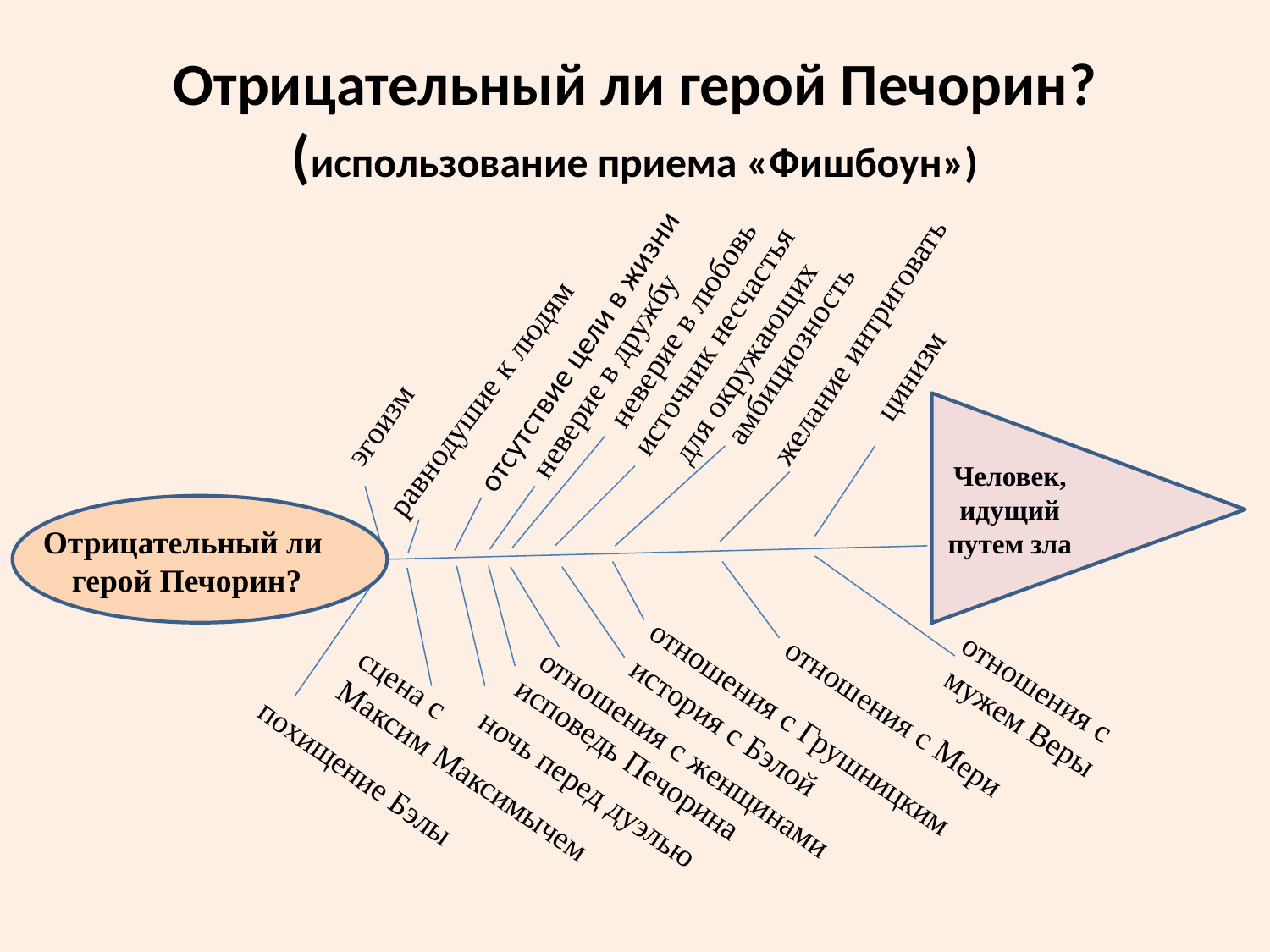

# Отрицательный ли герой Печорин? (использование приема «Фишбоун»)

неверие в любовь
источник несчастья для окружающих
желание интриговать
отсутствие цели в жизни
амбициозность
неверие в дружбу
цинизм
эгоизм
Человек, идущий путем зла
равнодушие к людям

Отрицательный ли
герой Печорин?
отношения с
мужем Веры
отношения с Мери
история с Бэлой
отношения с Грушницким
сцена с
Максим Максимычем
отношения с женщинами
исповедь Печорина
похищение Бэлы
ночь перед дуэлью